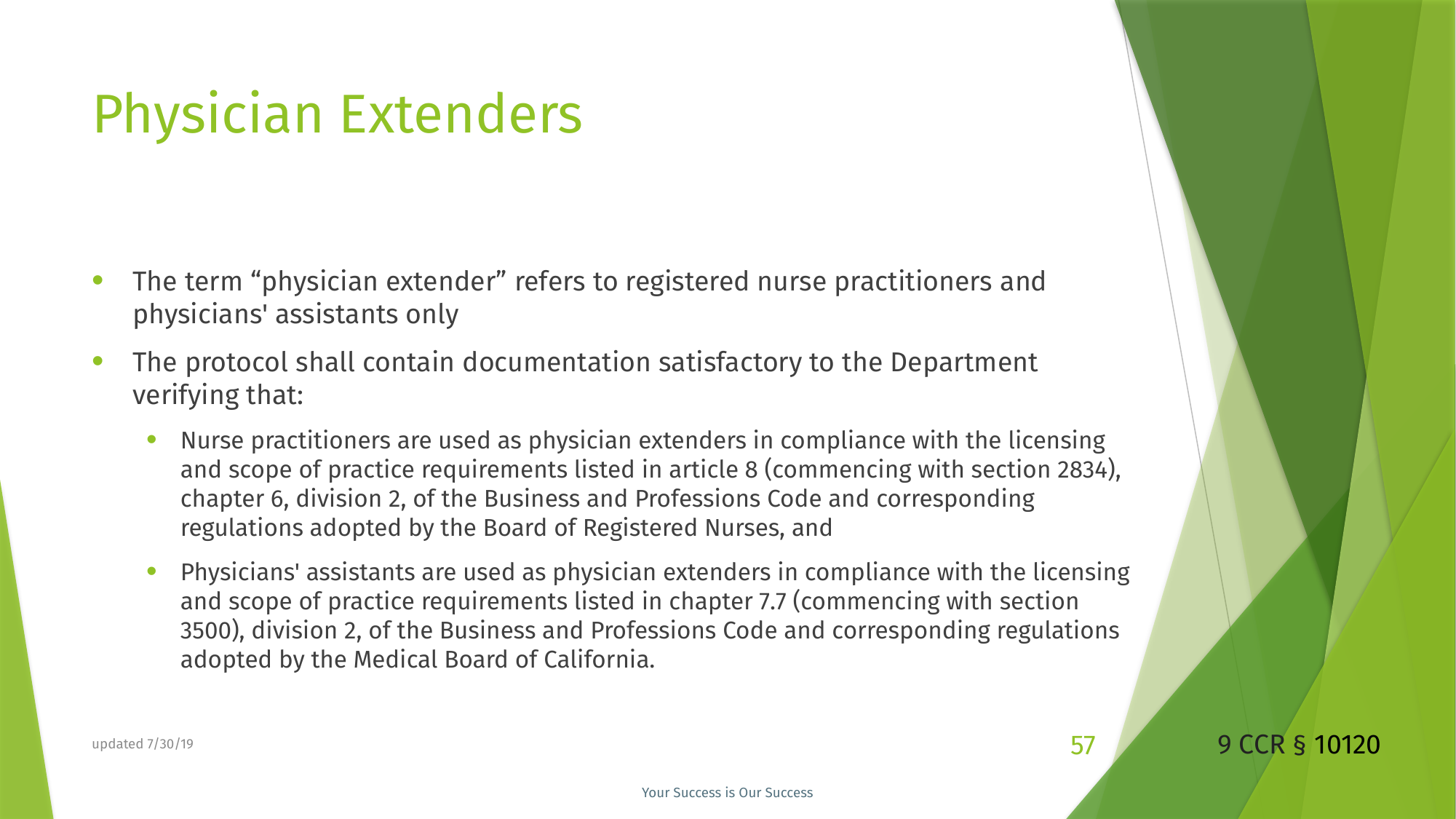

# Physician Extenders
The term “physician extender” refers to registered nurse practitioners and physicians' assistants only
The protocol shall contain documentation satisfactory to the Department verifying that:
Nurse practitioners are used as physician extenders in compliance with the licensing and scope of practice requirements listed in article 8 (commencing with section 2834), chapter 6, division 2, of the Business and Professions Code and corresponding regulations adopted by the Board of Registered Nurses, and
Physicians' assistants are used as physician extenders in compliance with the licensing and scope of practice requirements listed in chapter 7.7 (commencing with section 3500), division 2, of the Business and Professions Code and corresponding regulations adopted by the Medical Board of California.

9 CCR § 10120
updated 7/30/19
57